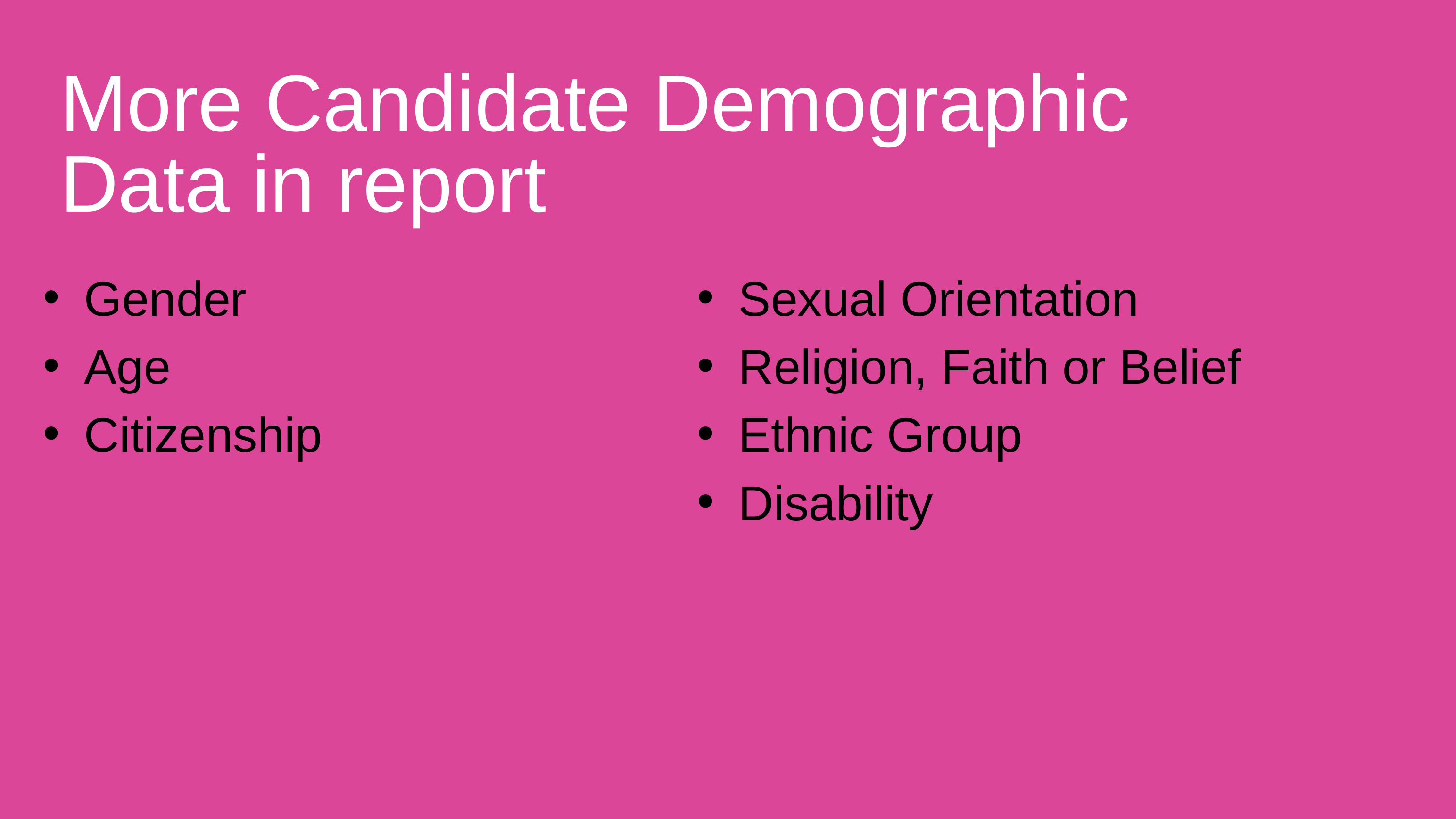

More Candidate Demographic
Data in report

Gender
Age
Citizenship
Sexual Orientation
Religion, Faith or Belief
Ethnic Group
Disability